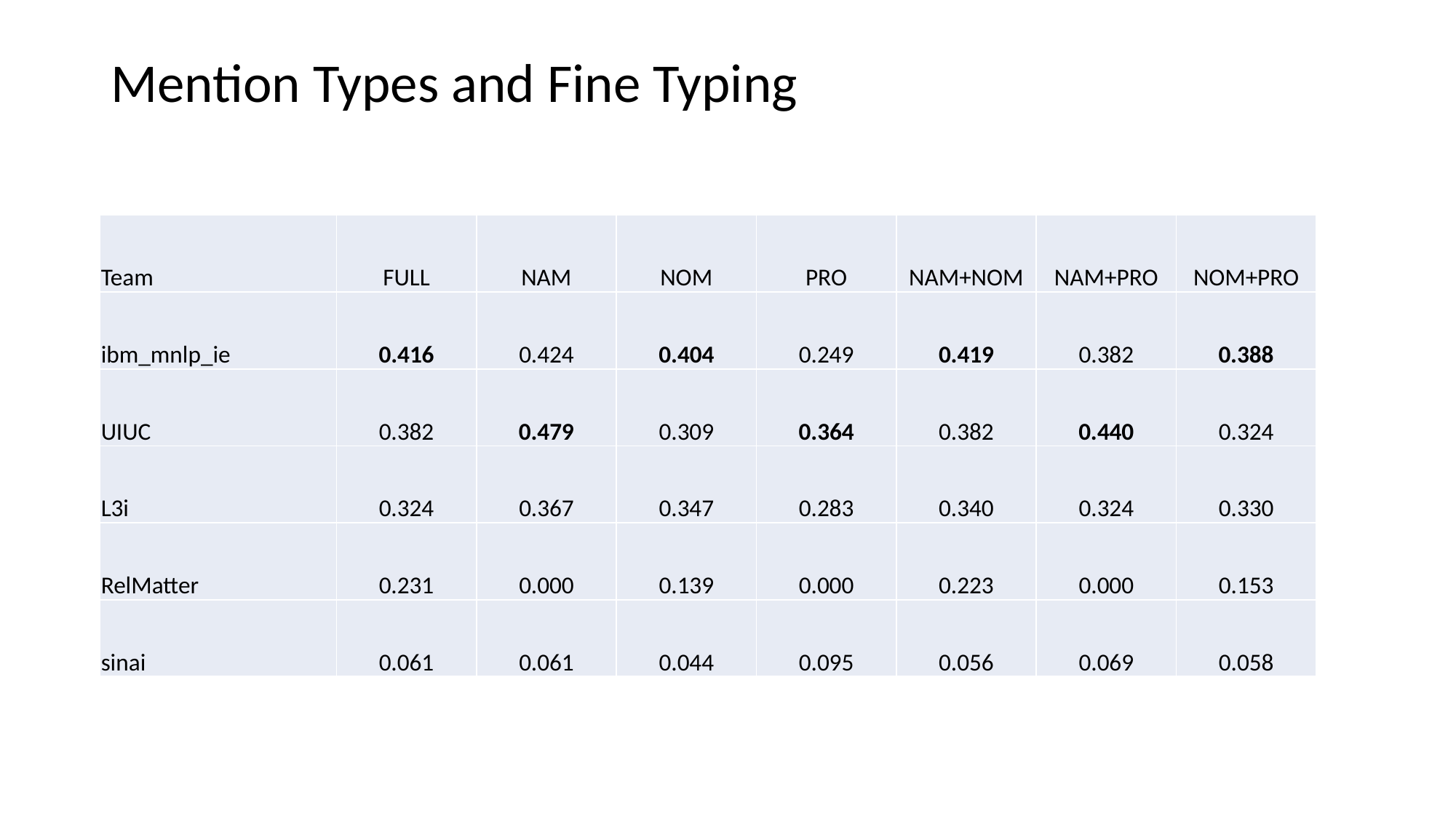

# Mention Types and Fine Typing
| Team | FULL | NAM | NOM | PRO | NAM+NOM | NAM+PRO | NOM+PRO |
| --- | --- | --- | --- | --- | --- | --- | --- |
| ibm\_mnlp\_ie | 0.416 | 0.424 | 0.404 | 0.249 | 0.419 | 0.382 | 0.388 |
| UIUC | 0.382 | 0.479 | 0.309 | 0.364 | 0.382 | 0.440 | 0.324 |
| L3i | 0.324 | 0.367 | 0.347 | 0.283 | 0.340 | 0.324 | 0.330 |
| RelMatter | 0.231 | 0.000 | 0.139 | 0.000 | 0.223 | 0.000 | 0.153 |
| sinai | 0.061 | 0.061 | 0.044 | 0.095 | 0.056 | 0.069 | 0.058 |